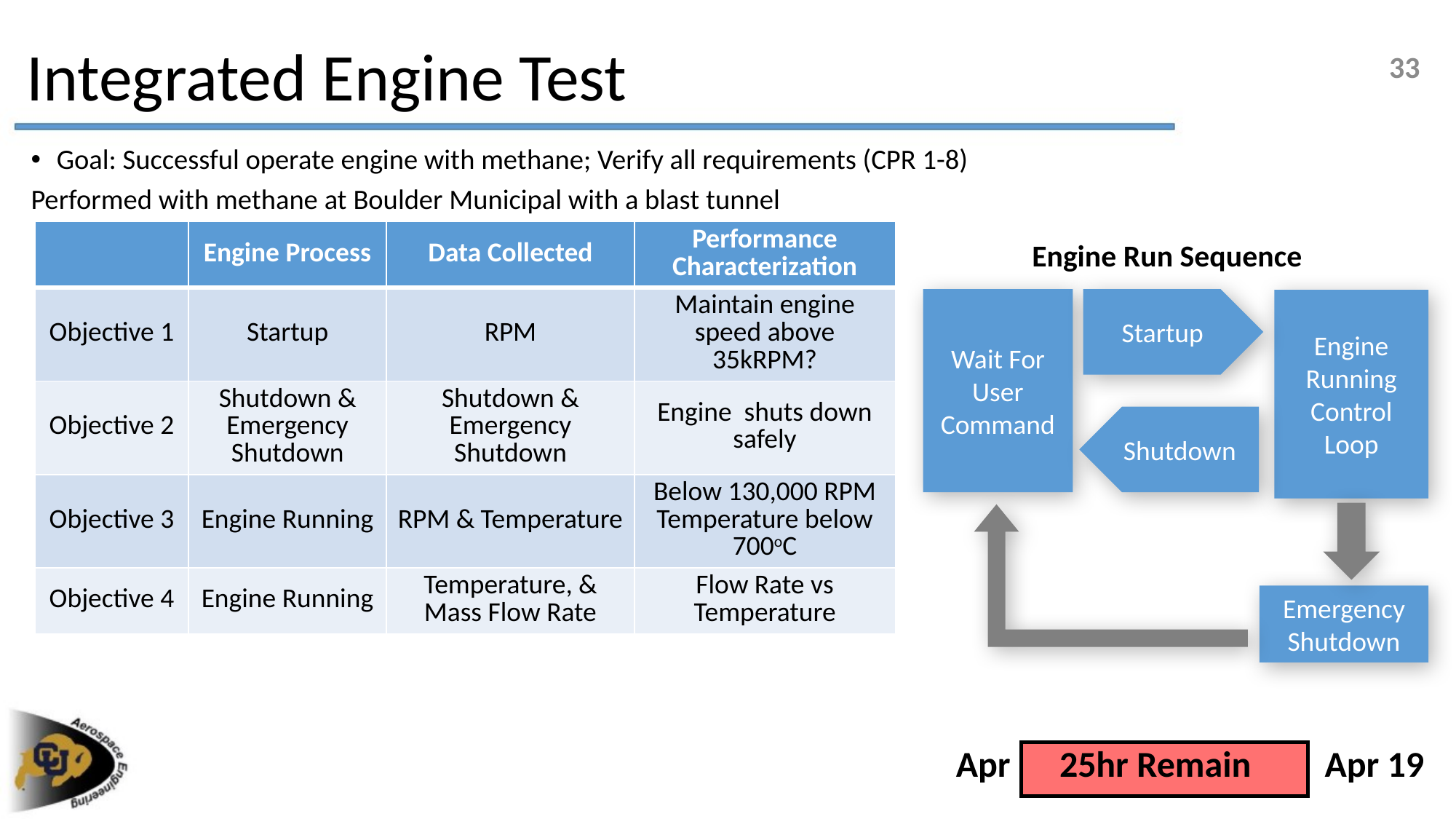

Integrated Engine Test
33
Goal: Successful operate engine with methane; Verify all requirements (CPR 1-8)
Performed with methane at Boulder Municipal with a blast tunnel
|  | Engine Process | Data Collected | Performance Characterization |
| --- | --- | --- | --- |
| Objective 1 | Startup | RPM | Maintain engine speed above 35kRPM? |
| Objective 2 | Shutdown & Emergency Shutdown | Shutdown & Emergency Shutdown | Engine shuts down safely |
| Objective 3 | Engine Running | RPM & Temperature | Below 130,000 RPM Temperature below 700oC |
| Objective 4 | Engine Running | Temperature, & Mass Flow Rate | Flow Rate vs Temperature |
Engine Run Sequence
Wait For User Command
Startup
Engine Running Control Loop
Shutdown

Emergency Shutdown

Apr      25hr Remain         Apr 19